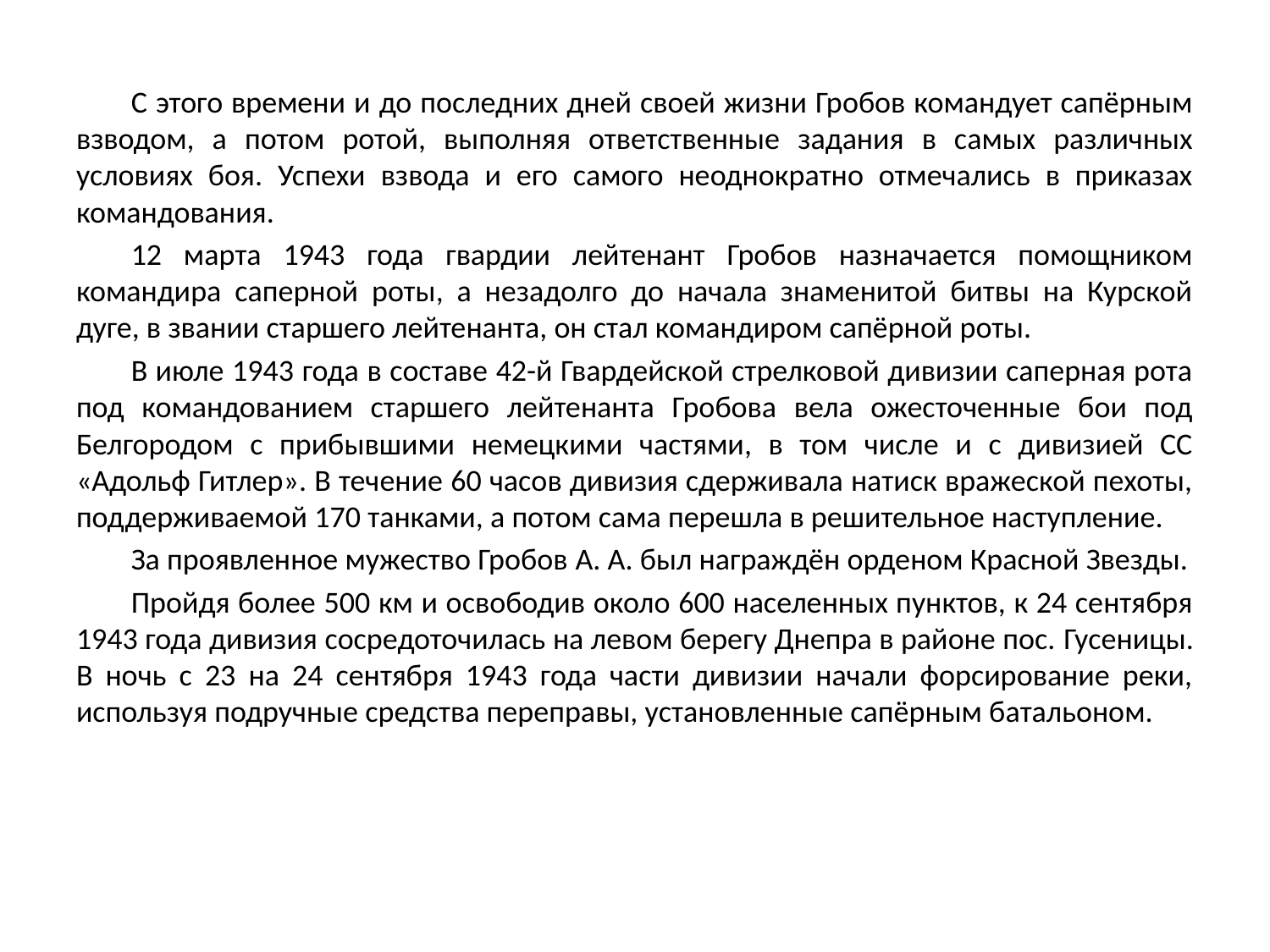

С этого времени и до последних дней своей жизни Гробов командует сапёрным взводом, а потом ротой, выполняя ответственные задания в самых различных условиях боя. Успехи взвода и его самого неоднократно отмечались в приказах командования.
12 марта 1943 года гвардии лейтенант Гробов назначается помощником командира саперной роты, а незадолго до начала знаменитой битвы на Курской дуге, в звании старшего лейтенанта, он стал командиром сапёрной роты.
В июле 1943 года в составе 42-й Гвардейской стрелковой дивизии саперная рота под командованием старшего лейтенанта Гробова вела ожесточенные бои под Белгородом с прибывшими немецкими частями, в том числе и с дивизией СС «Адольф Гитлер». В течение 60 часов дивизия сдерживала натиск вражеской пехоты, поддерживаемой 170 танками, а потом сама перешла в решительное наступление.
За проявленное мужество Гробов А. А. был награждён орденом Красной Звезды.
Пройдя более 500 км и освободив около 600 населенных пунктов, к 24 сентября 1943 года дивизия сосредоточилась на левом берегу Днепра в районе пос. Гусеницы. В ночь с 23 на 24 сентября 1943 года части дивизии начали форсирование реки, используя подручные средства переправы, установленные сапёрным батальоном.